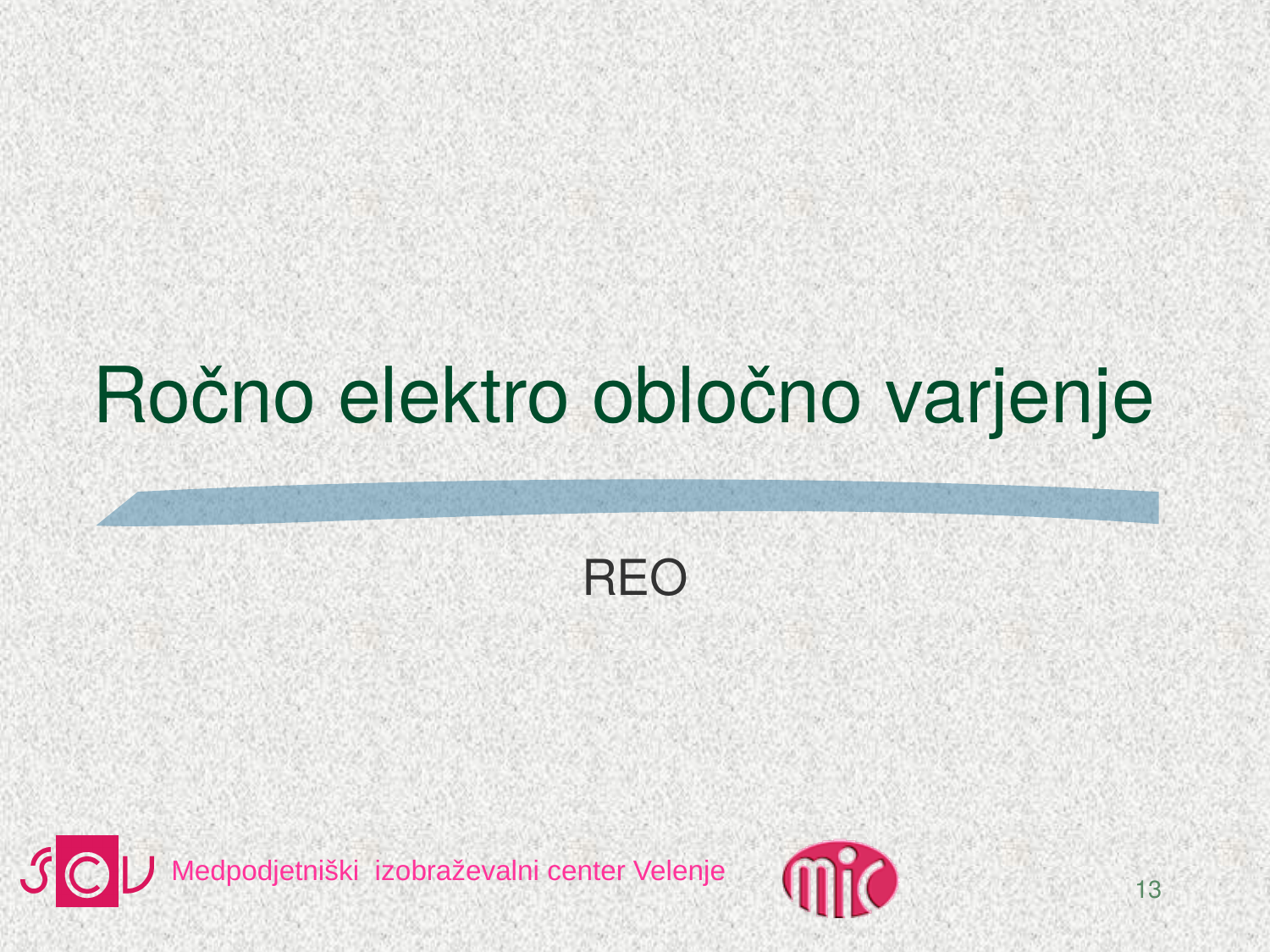

# Ročno elektro obločno varjenje
REO
13